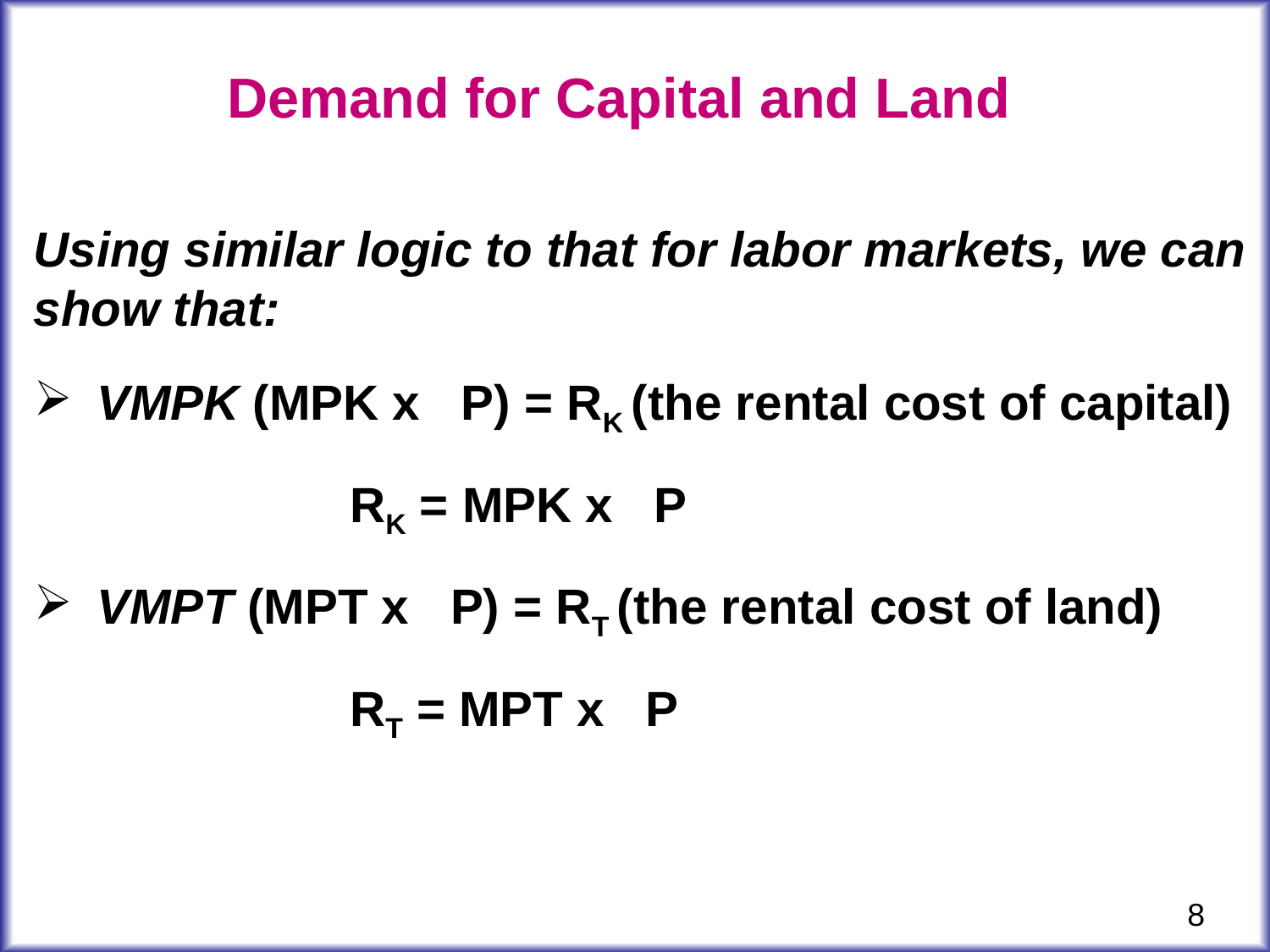

# Demand for Capital and Land
Using similar logic to that for labor markets, we can show that:
VMPK (MPK x   P) = RK (the rental cost of capital)
                       RK = MPK x   P
VMPT (MPT x   P) = RT (the rental cost of land)
                       RT = MPT x   P